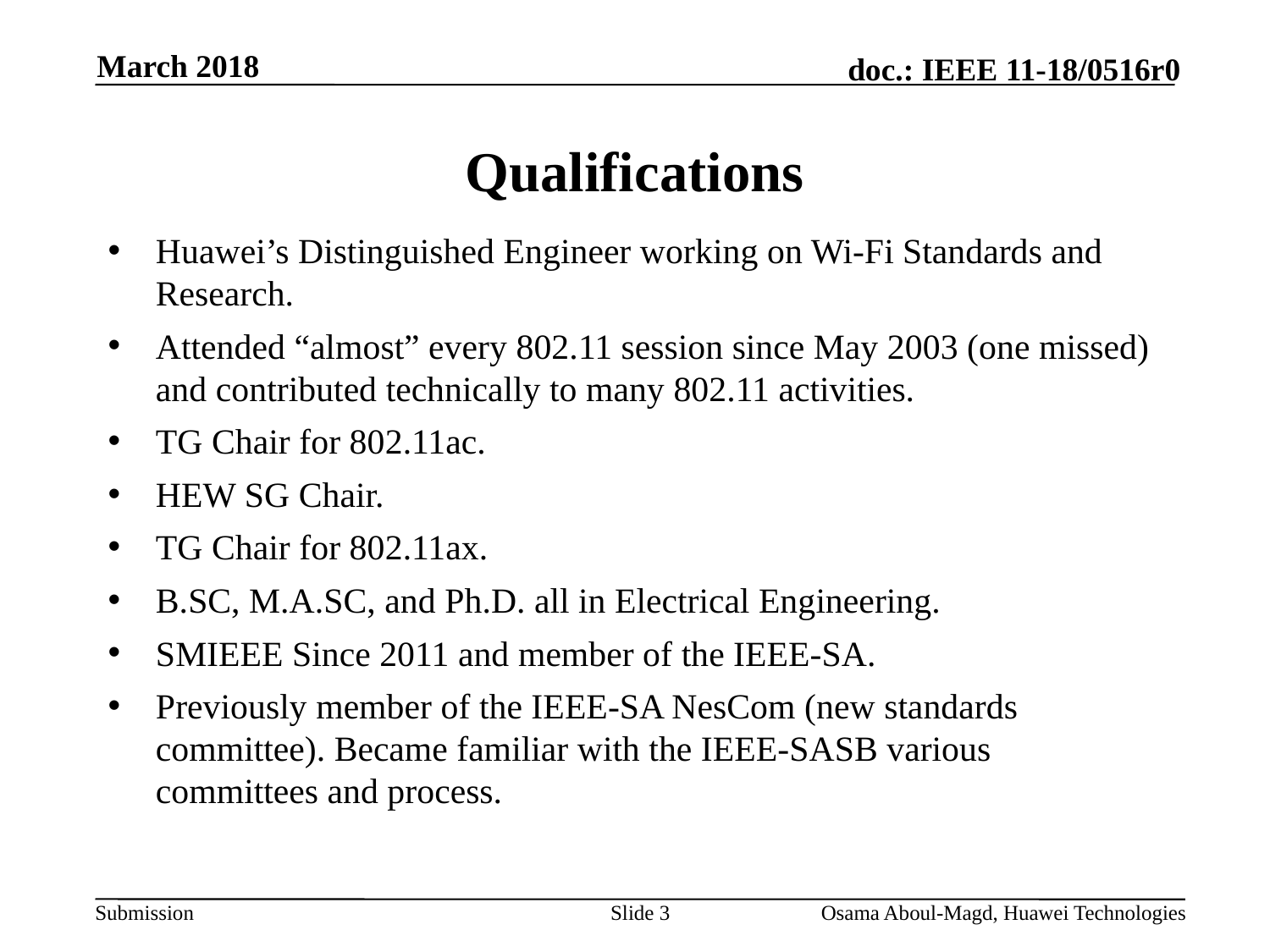

March 2018
# Qualifications
Huawei’s Distinguished Engineer working on Wi-Fi Standards and Research.
Attended “almost” every 802.11 session since May 2003 (one missed) and contributed technically to many 802.11 activities.
TG Chair for 802.11ac.
HEW SG Chair.
TG Chair for 802.11ax.
B.SC, M.A.SC, and Ph.D. all in Electrical Engineering.
SMIEEE Since 2011 and member of the IEEE-SA.
Previously member of the IEEE-SA NesCom (new standards committee). Became familiar with the IEEE-SASB various committees and process.

Slide 3
Osama Aboul-Magd, Huawei Technologies